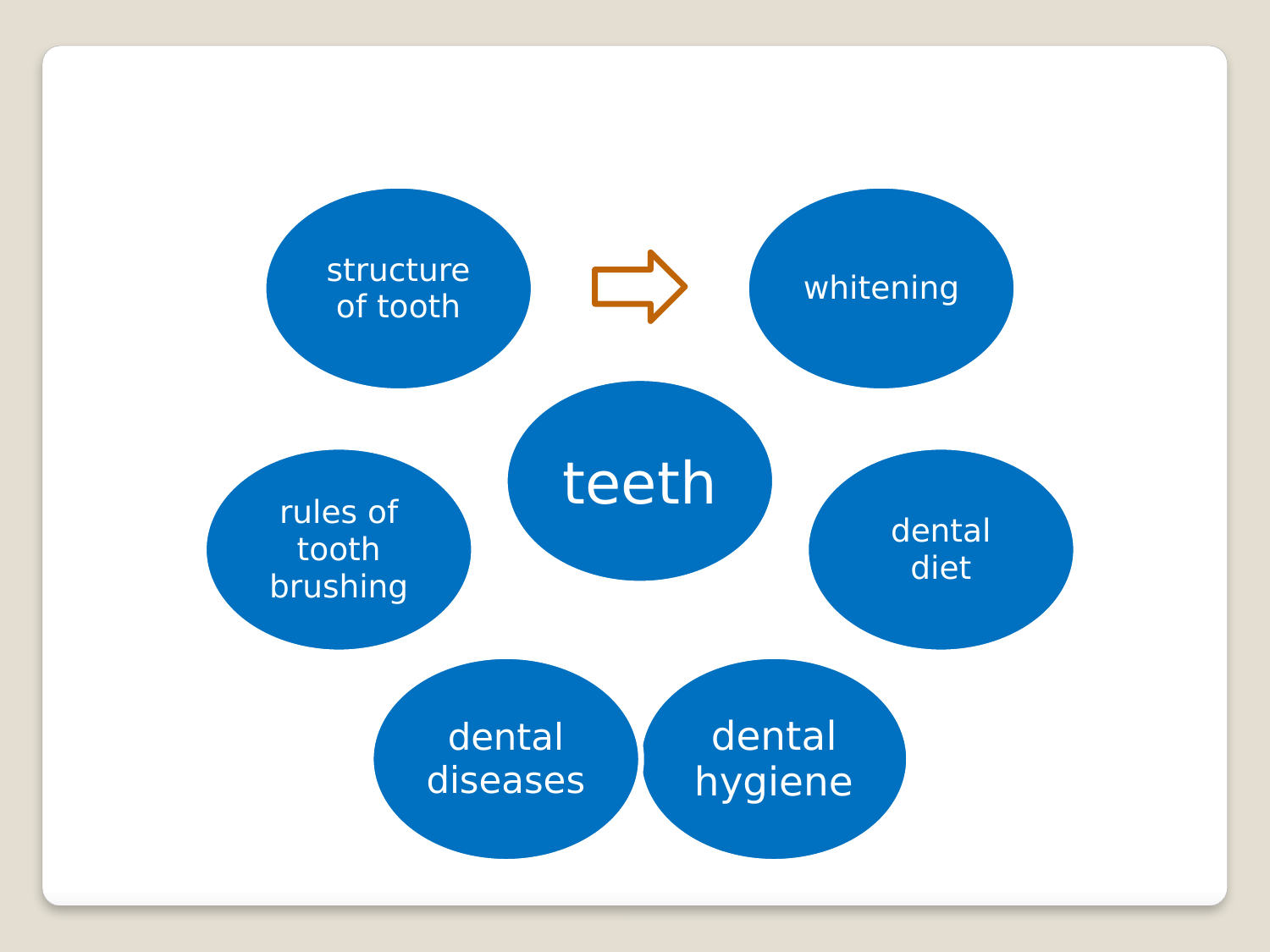

teeth
whitening
dental diet
dental hygiene
dental diseases
rules of tooth
brushing
structure of tooth